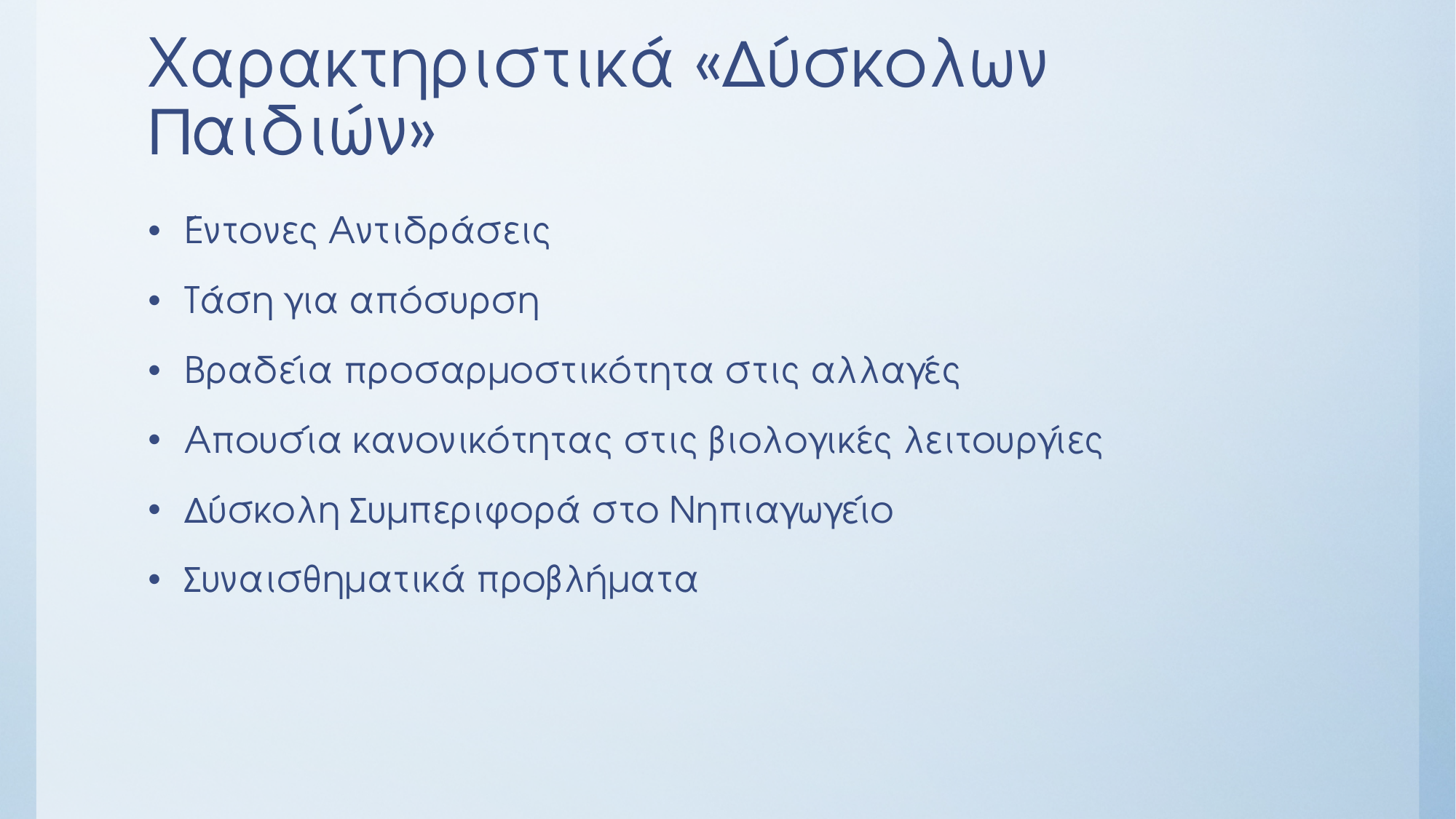

# Χαρακτηριστικά «Δύσκολων Παιδιών»
Έντονες Αντιδράσεις
Τάση για απόσυρση
Βραδεία προσαρμοστικότητα στις αλλαγές
Απουσία κανονικότητας στις βιολογικές λειτουργίες
Δύσκολη Συμπεριφορά στο Νηπιαγωγείο
Συναισθηματικά προβλήματα